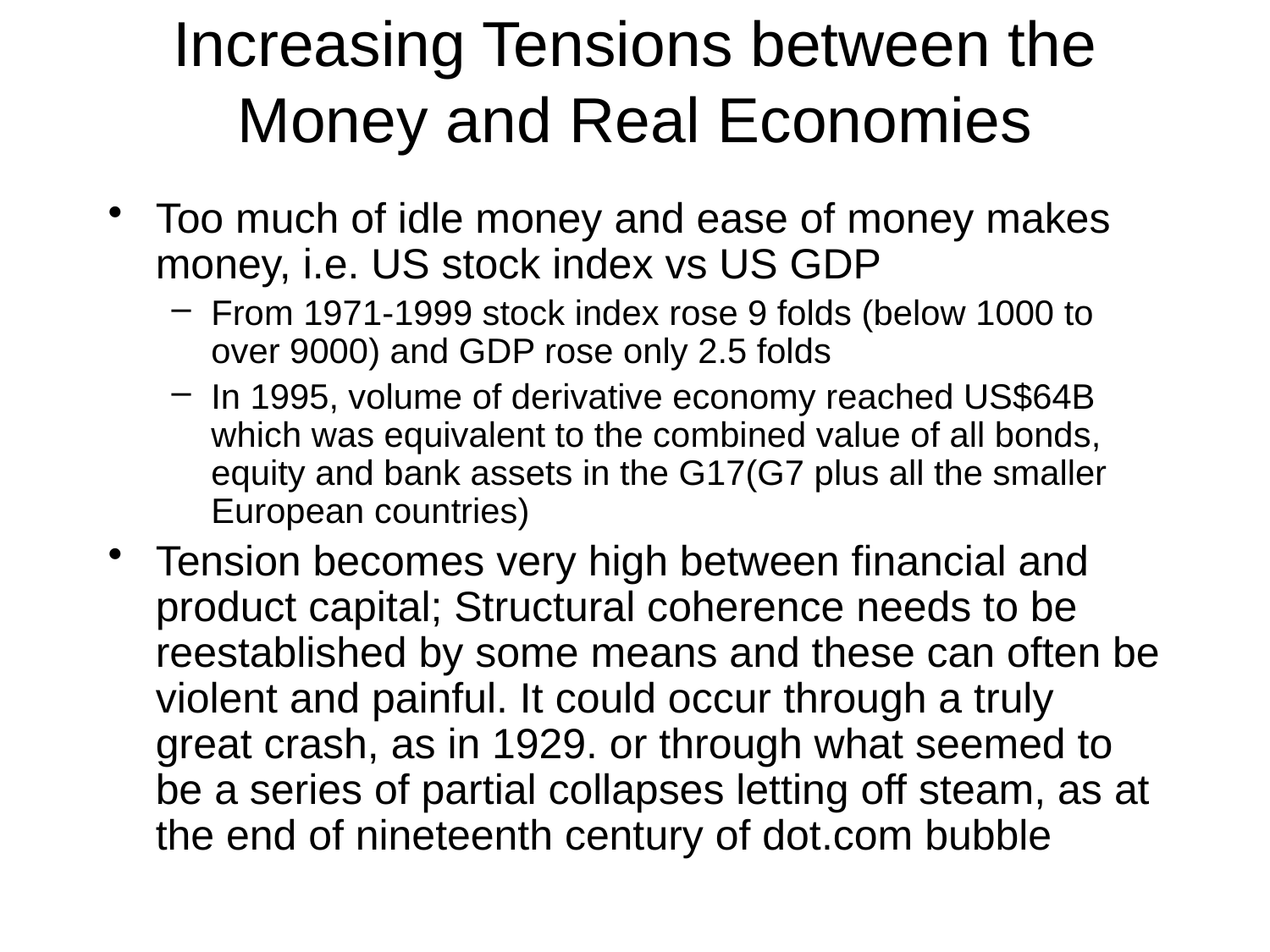

# Increasing Tensions between the Money and Real Economies
Too much of idle money and ease of money makes money, i.e. US stock index vs US GDP
From 1971-1999 stock index rose 9 folds (below 1000 to over 9000) and GDP rose only 2.5 folds
In 1995, volume of derivative economy reached US$64B which was equivalent to the combined value of all bonds, equity and bank assets in the G17(G7 plus all the smaller European countries)
Tension becomes very high between financial and product capital; Structural coherence needs to be reestablished by some means and these can often be violent and painful. It could occur through a truly great crash, as in 1929. or through what seemed to be a series of partial collapses letting off steam, as at the end of nineteenth century of dot.com bubble